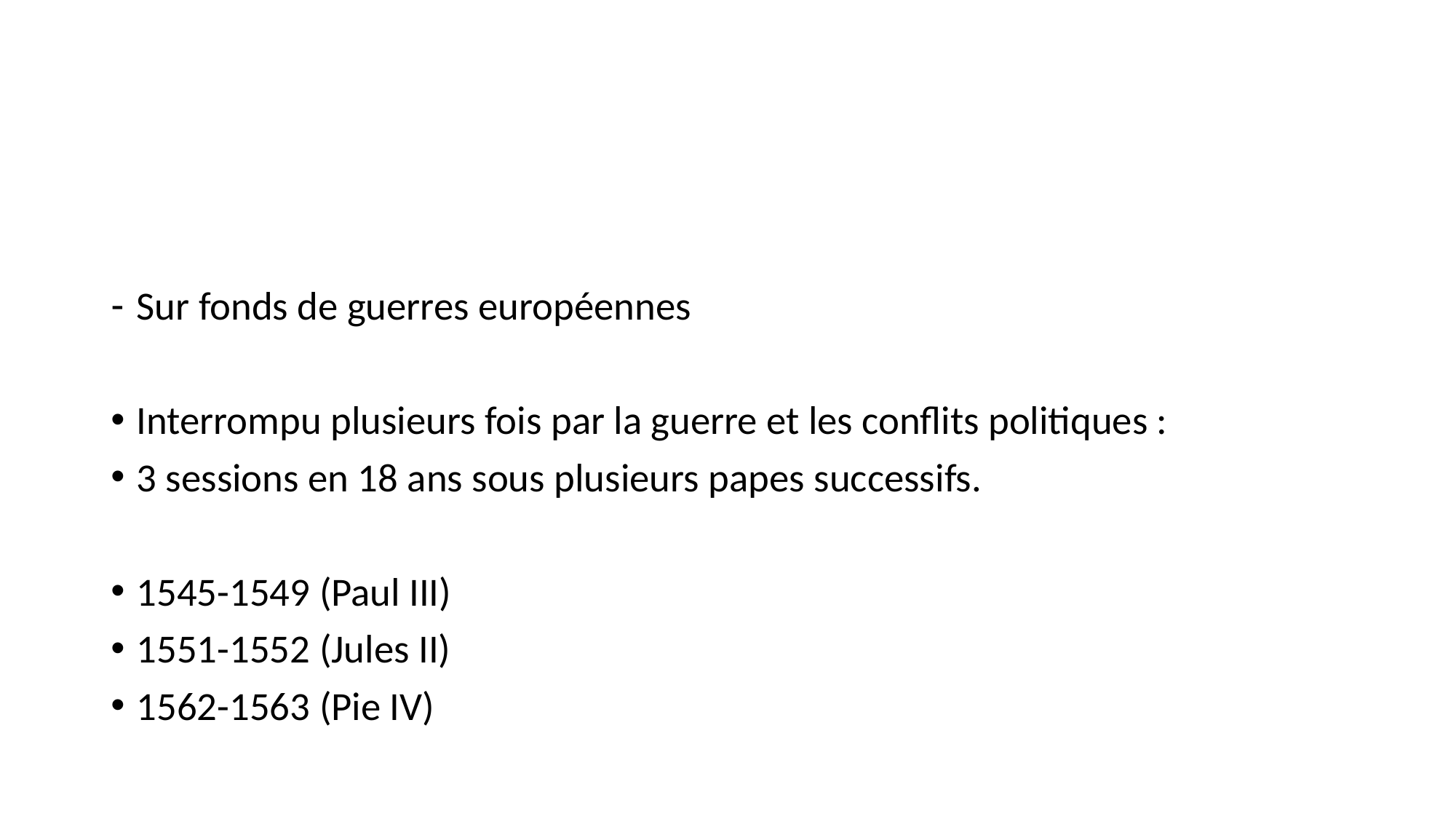

#

Sur fonds de guerres européennes

Interrompu plusieurs fois par la guerre et les conflits politiques :
3 sessions en 18 ans sous plusieurs papes successifs.

1545-1549 (Paul III)
1551-1552 (Jules II)
1562-1563 (Pie IV)